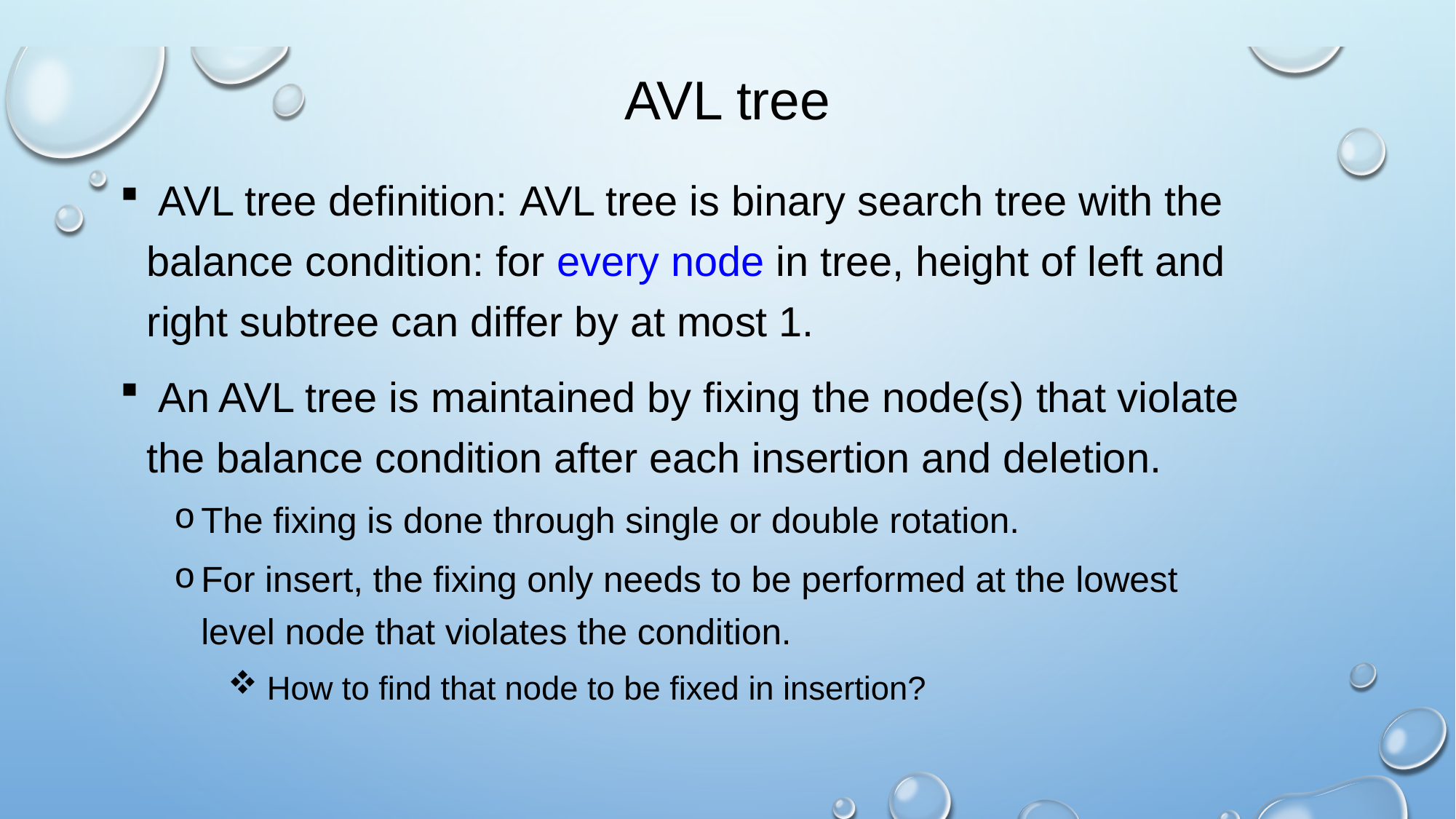

# AVL tree
 AVL tree definition: AVL tree is binary search tree with the balance condition: for every node in tree, height of left and right subtree can differ by at most 1.
 An AVL tree is maintained by fixing the node(s) that violate the balance condition after each insertion and deletion.
The fixing is done through single or double rotation.
For insert, the fixing only needs to be performed at the lowest level node that violates the condition.
 How to find that node to be fixed in insertion?